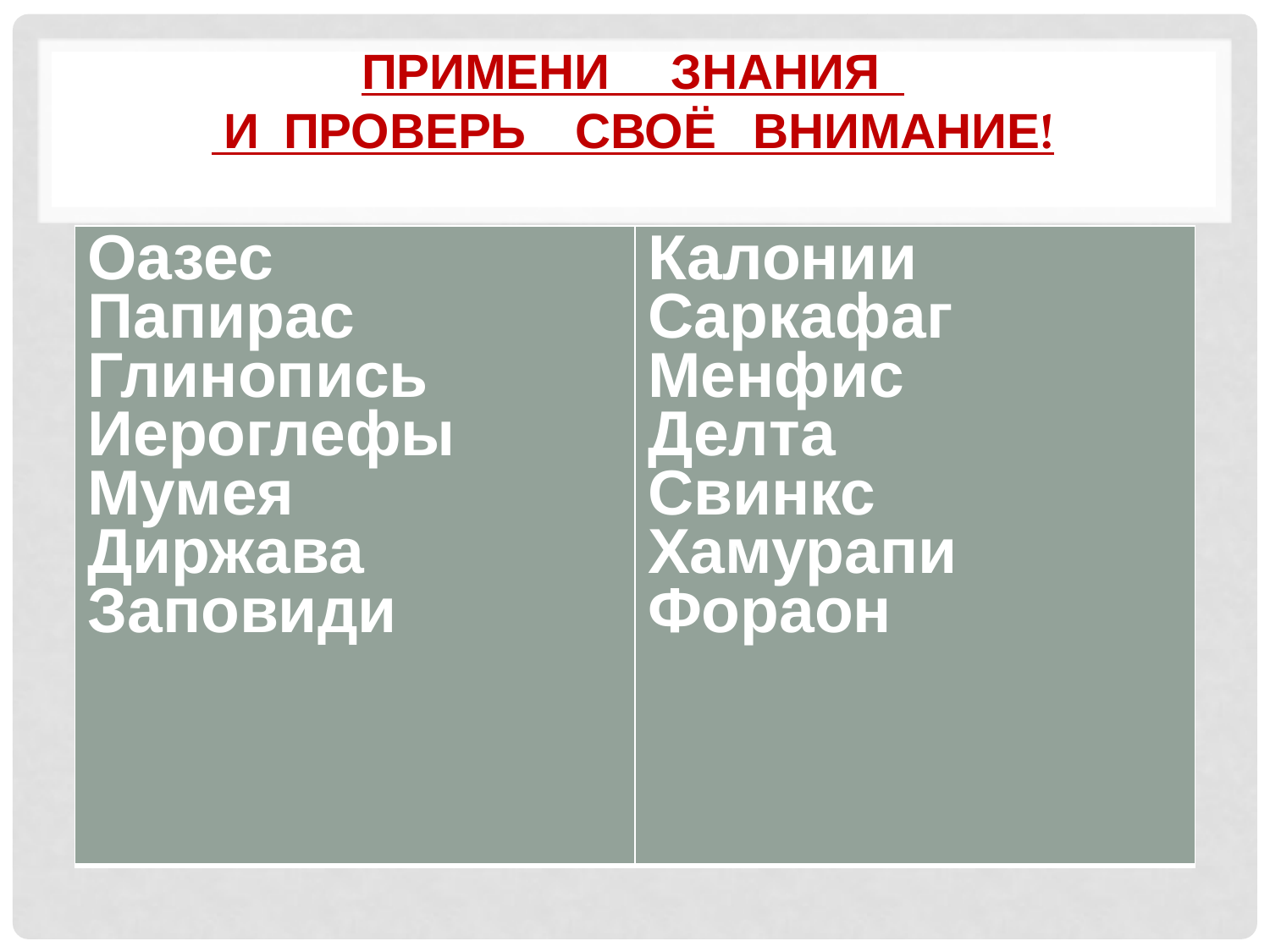

# Примени     знания и  проверь    своё   внимание!
| Оазес Папирас Глинопись Иероглефы Мумея Диржава Заповиди | Калонии Саркафаг Менфис Делта Свинкс Хамурапи Фораон |
| --- | --- |